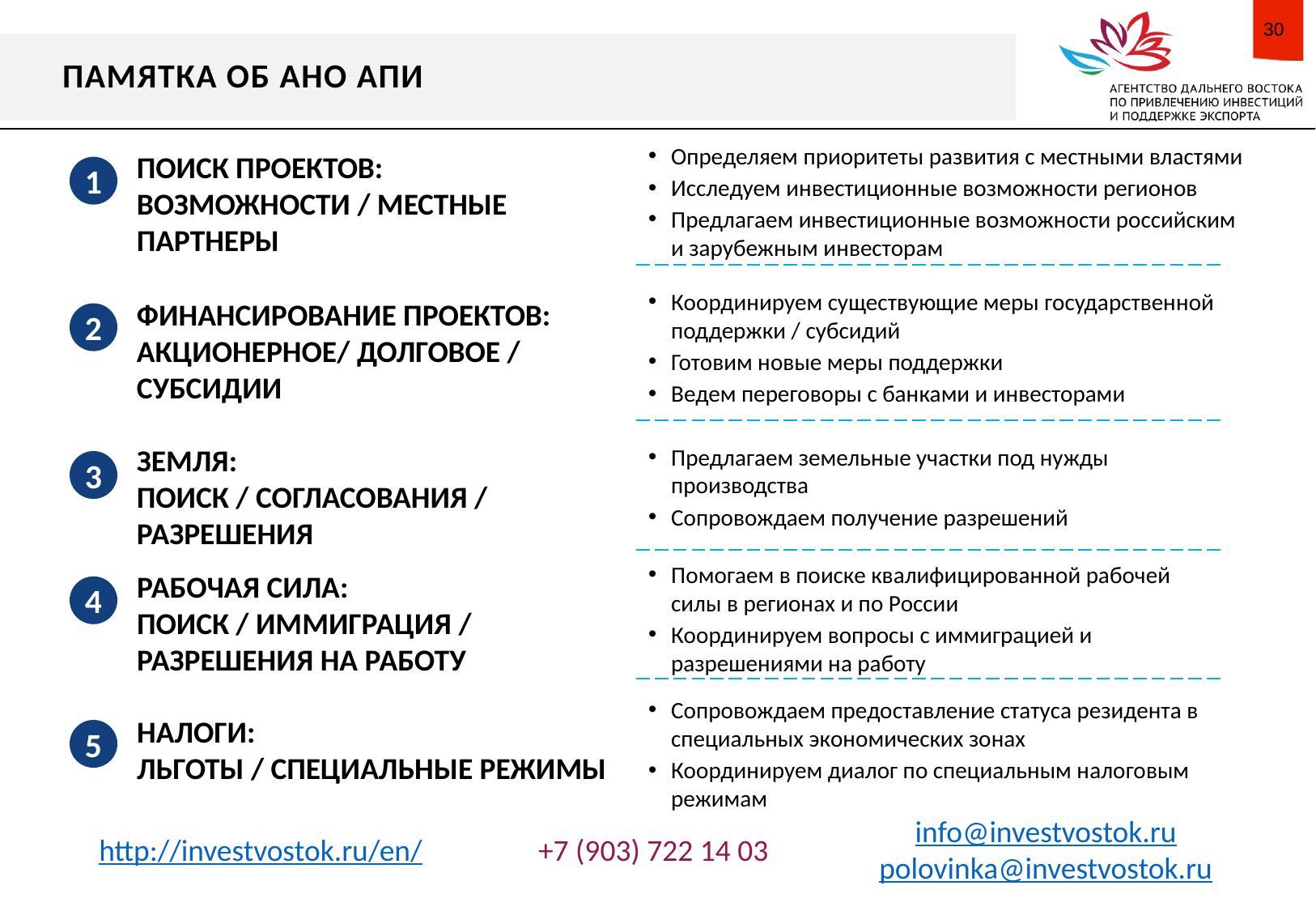

# ПАМЯТКА об АНО АПИ
Определяем приоритеты развития с местными властями
Исследуем инвестиционные возможности регионов
Предлагаем инвестиционные возможности российским и зарубежным инвесторам
ПОИСК ПРОЕКТОВ:
ВОЗМОЖНОСТИ / МЕСТНЫЕ ПАРТНЕРЫ
1
Координируем существующие меры государственной поддержки / субсидий
Готовим новые меры поддержки
Ведем переговоры с банками и инвесторами
ФИНАНСИРОВАНИЕ ПРОЕКТОВ: АКЦИОНЕРНОЕ/ ДОЛГОВОЕ / СУБСИДИИ
2
ЗЕМЛЯ:
ПОИСК / СОГЛАСОВАНИЯ / РАЗРЕШЕНИЯ
Предлагаем земельные участки под нужды производства
Сопровождаем получение разрешений
3
Помогаем в поиске квалифицированной рабочей силы в регионах и по России
Координируем вопросы с иммиграцией и разрешениями на работу
РАБОЧАЯ СИЛА:
ПОИСК / ИММИГРАЦИЯ / РАЗРЕШЕНИЯ НА РАБОТУ
4
Сопровождаем предоставление статуса резидента в специальных экономических зонах
Координируем диалог по специальным налоговым режимам
НАЛОГИ:
ЛЬГОТЫ / СПЕЦИАЛЬНЫЕ РЕЖИМЫ
5
info@investvostok.ru
polovinka@investvostok.ru
http://investvostok.ru/en/
+7 (903) 722 14 03